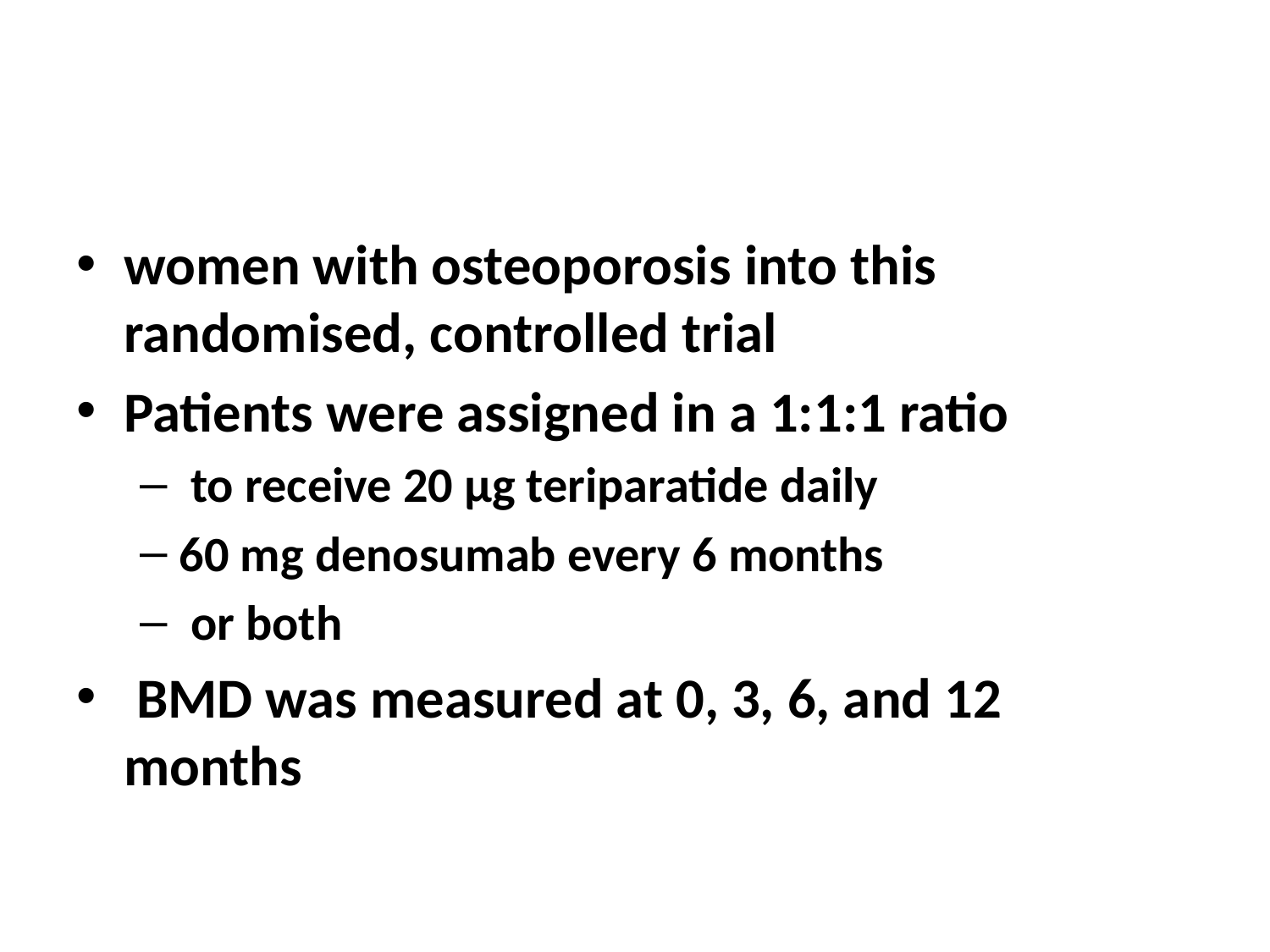

#
women with osteoporosis into this randomised, controlled trial
Patients were assigned in a 1:1:1 ratio
 to receive 20 μg teriparatide daily
60 mg denosumab every 6 months
 or both
 BMD was measured at 0, 3, 6, and 12 months